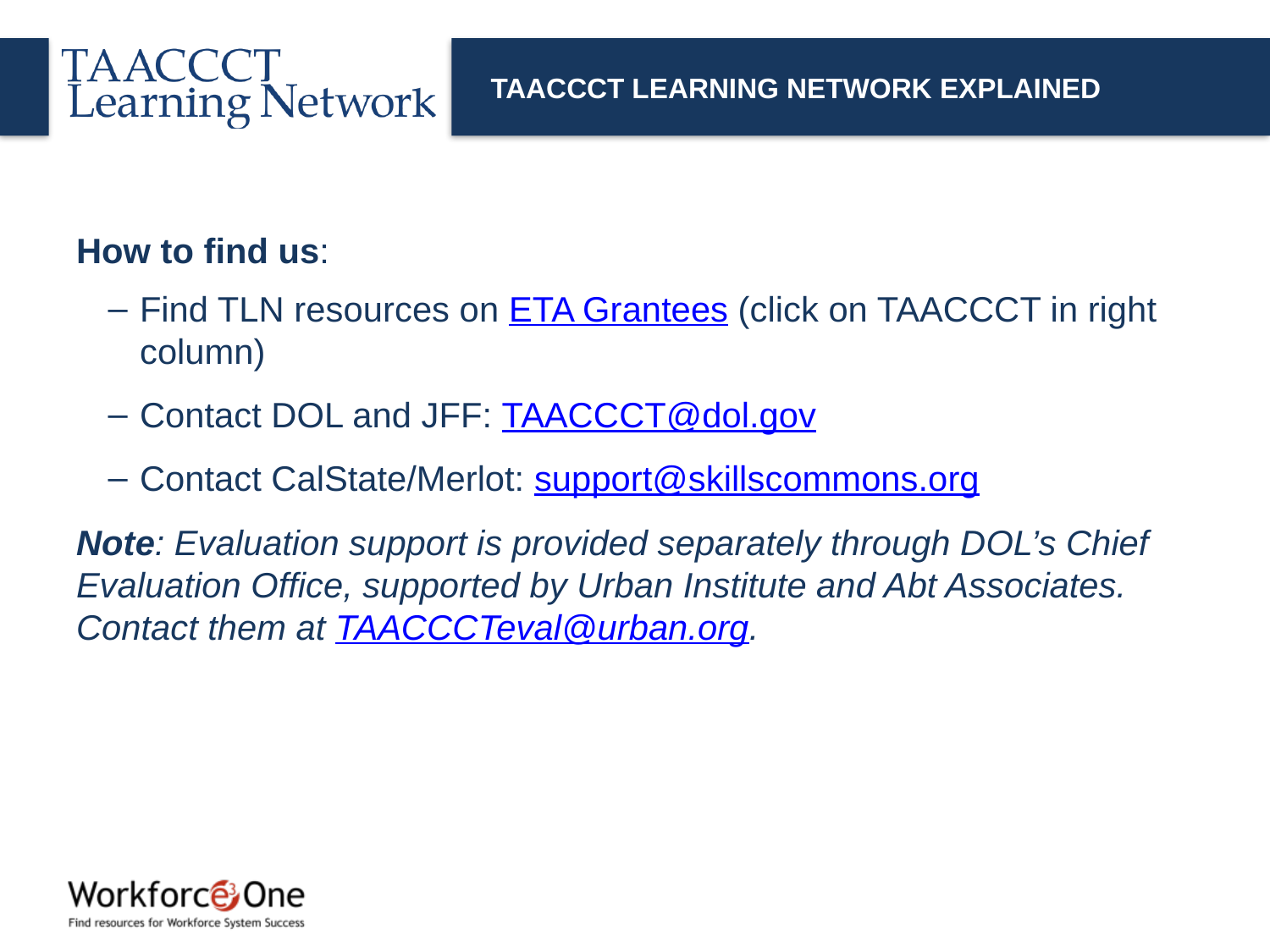

# TAACCCT LEARNING NETWORK EXPLAINED
How to find us:
Find TLN resources on ETA Grantees (click on TAACCCT in right column)
Contact DOL and JFF: TAACCCT@dol.gov
Contact CalState/Merlot: support@skillscommons.org
Note: Evaluation support is provided separately through DOL’s Chief Evaluation Office, supported by Urban Institute and Abt Associates. Contact them at TAACCCTeval@urban.org.